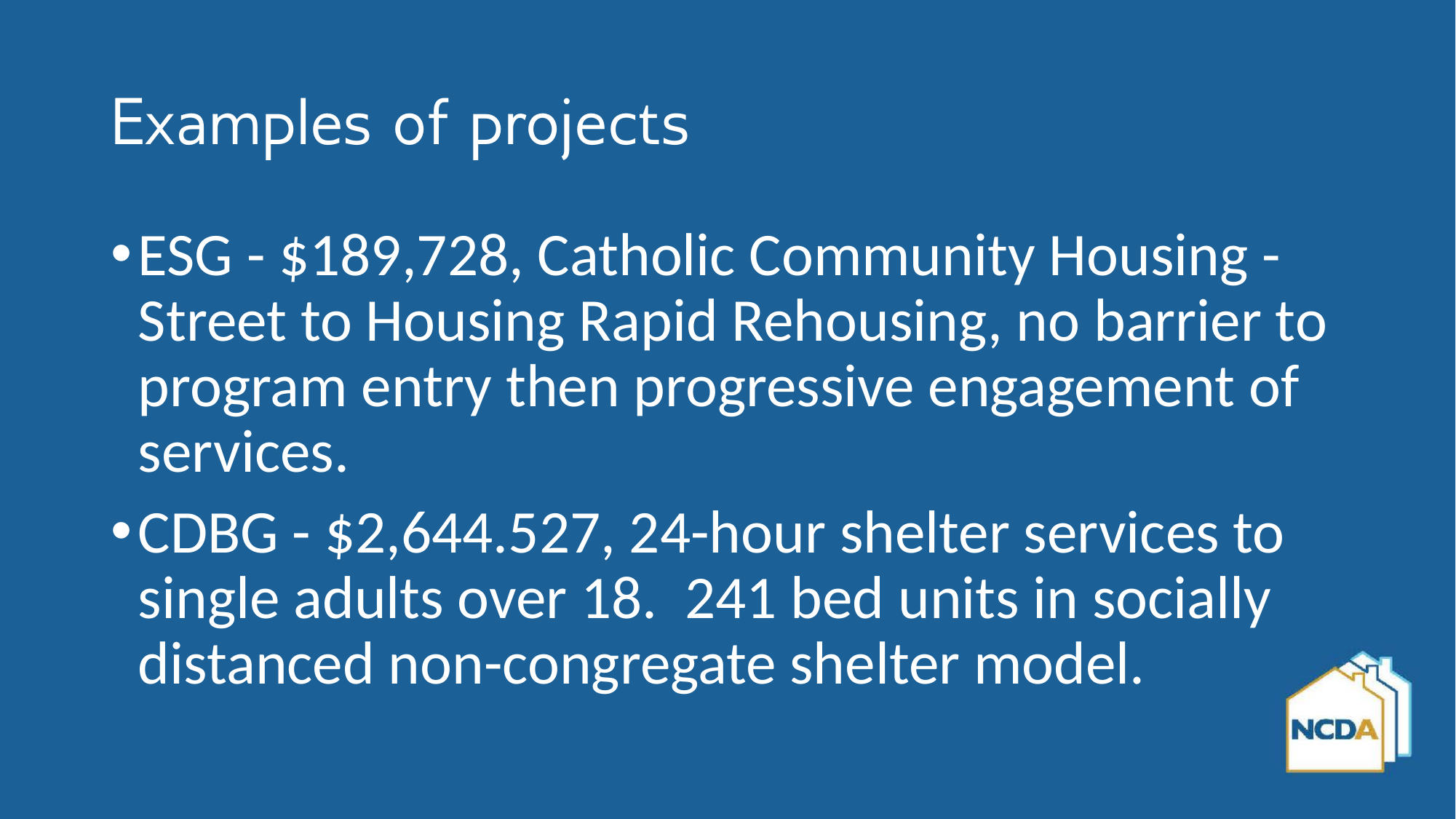

# Examples of projects
ESG - $189,728, Catholic Community Housing - Street to Housing Rapid Rehousing, no barrier to program entry then progressive engagement of services.
CDBG - $2,644.527, 24-hour shelter services to single adults over 18.  241 bed units in socially distanced non-congregate shelter model.